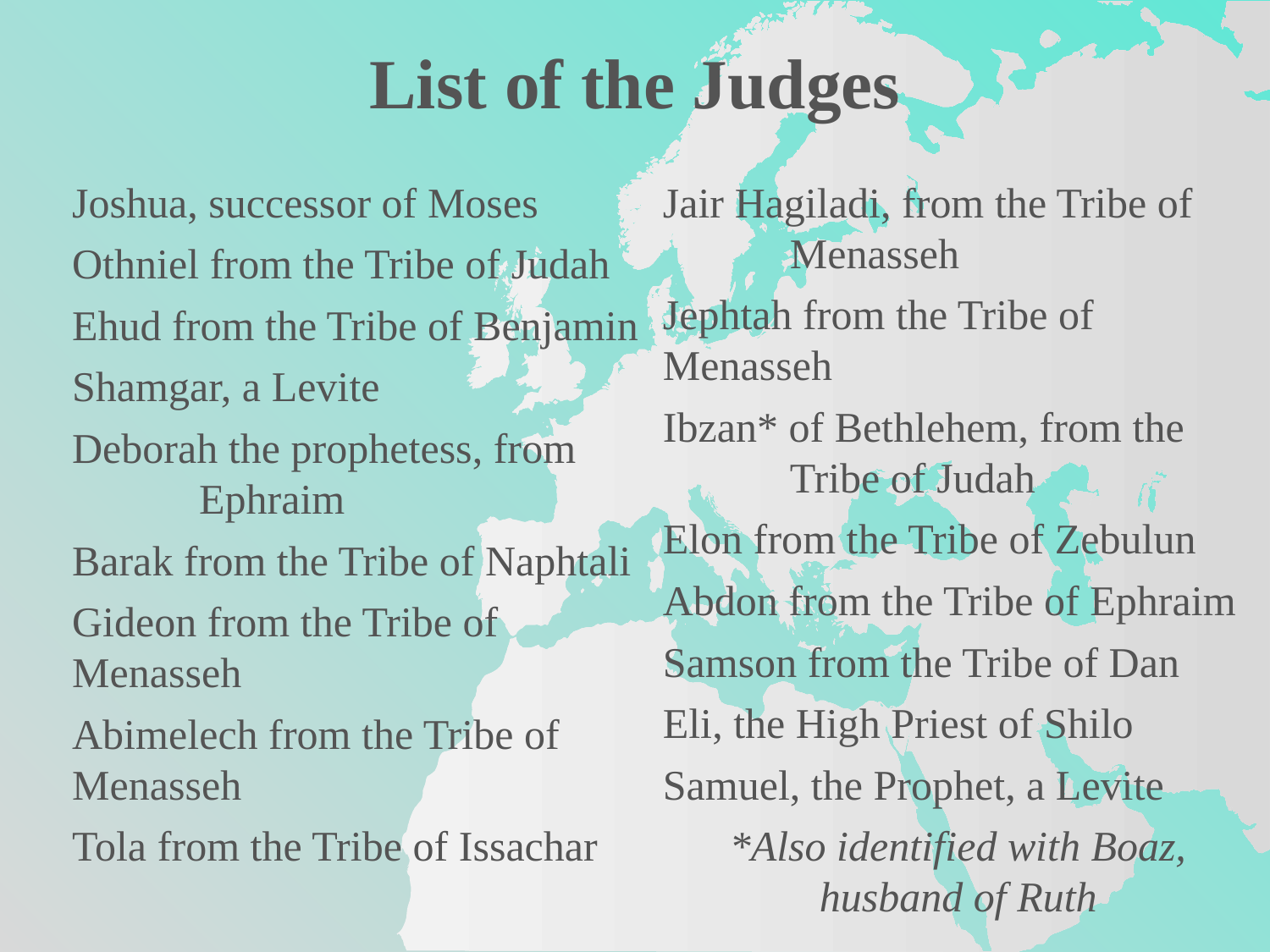

List of the Judges
Joshua, successor of Moses
Othniel from the Tribe of Judah
Ehud from the Tribe of Benjamin
Shamgar, a Levite
Deborah the prophetess, from  	Ephraim
Barak from the Tribe of Naphtali
Gideon from the Tribe of 	Menasseh
Abimelech from the Tribe of 	Menasseh
Tola from the Tribe of Issachar

Jair Hagiladi, from the Tribe of 	Menasseh
Jephtah from the Tribe of 	Menasseh
Ibzan* of Bethlehem, from the 	Tribe of Judah
Elon from the Tribe of Zebulun
Abdon from the Tribe of Ephraim
Samson from the Tribe of Dan
Eli, the High Priest of Shilo
Samuel, the Prophet, a Levite
*Also identified with Boaz, husband of Ruth